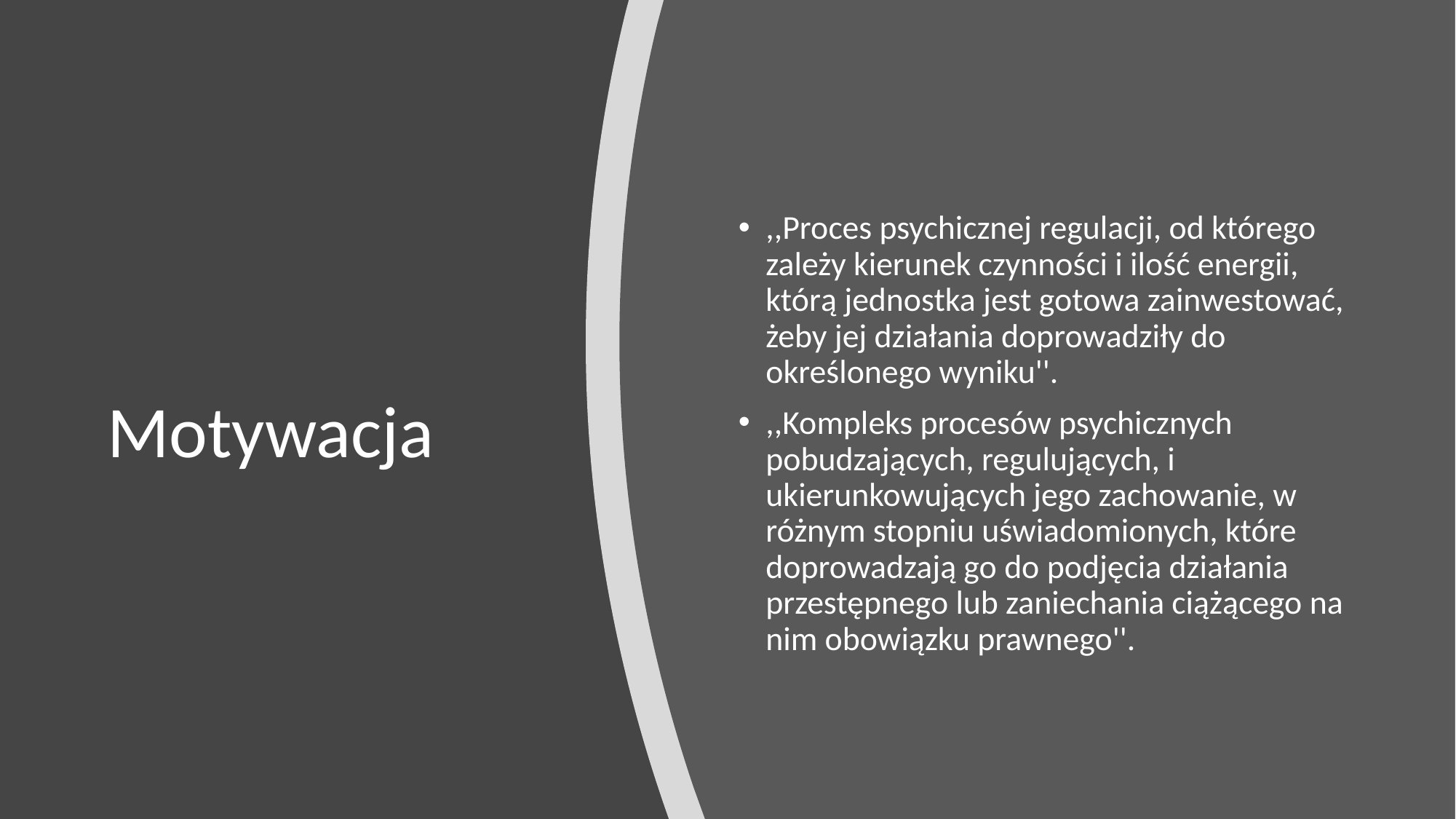

,,Proces psychicznej regulacji, od którego zależy kierunek czynności i ilość energii, którą jednostka jest gotowa zainwestować, żeby jej działania doprowadziły do określonego wyniku''.
,,Kompleks procesów psychicznych pobudzających, regulujących, i ukierunkowujących jego zachowanie, w różnym stopniu uświadomionych, które doprowadzają go do podjęcia działania przestępnego lub zaniechania ciążącego na nim obowiązku prawnego''.
# Motywacja